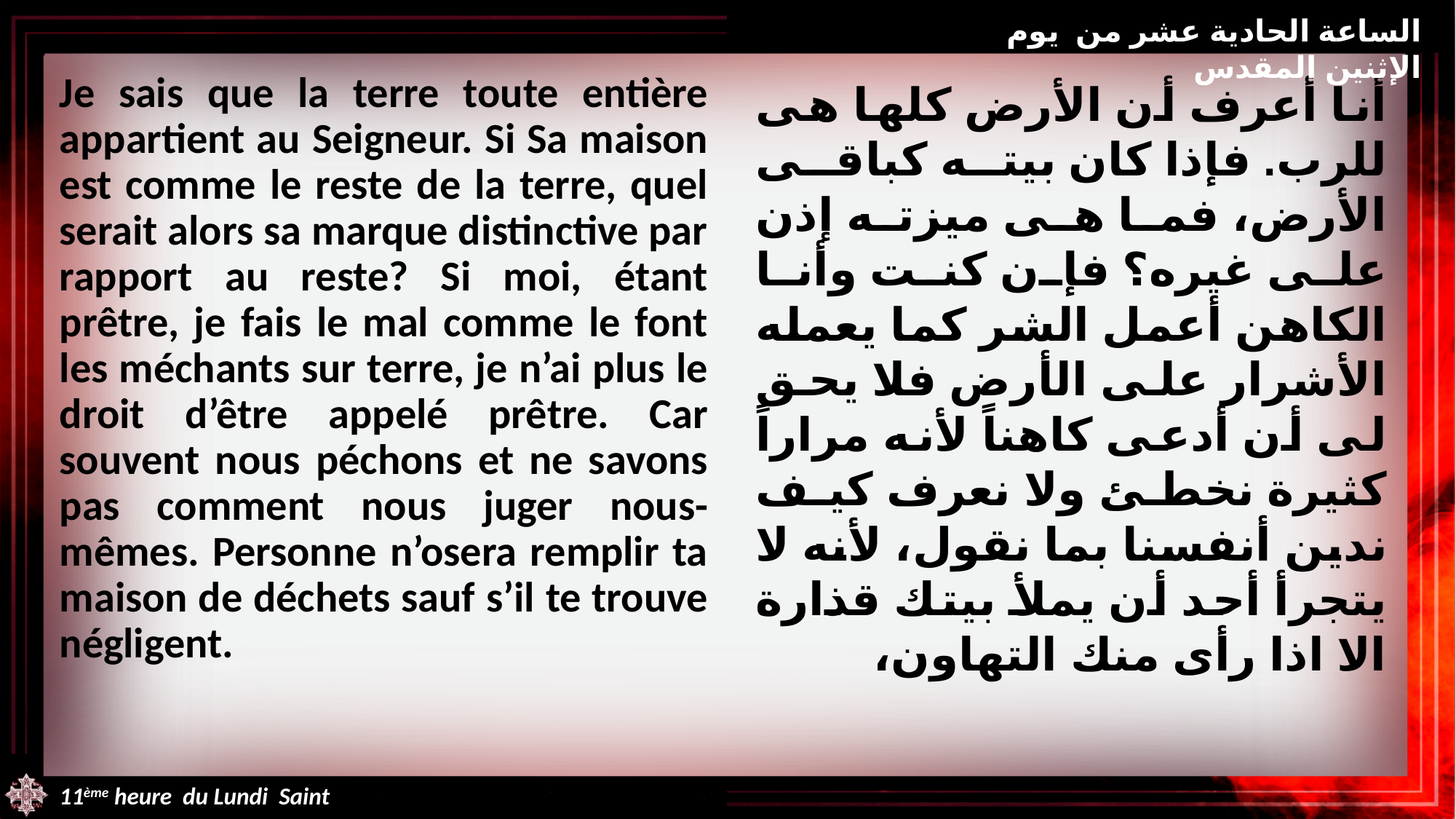

الساعة الحادية عشر من  يوم الإثنين المقدس
Je sais que la terre toute entière appartient au Seigneur. Si Sa maison est comme le reste de la terre, quel serait alors sa marque distinctive par rapport au reste? Si moi, étant prêtre, je fais le mal comme le font les méchants sur terre, je n’ai plus le droit d’être appelé prêtre. Car souvent nous péchons et ne savons pas comment nous juger nous-mêmes. Personne n’osera remplir ta maison de déchets sauf s’il te trouve négligent.
أنا أعرف أن الأرض كلها هى للرب. فإذا كان بيته كباقى الأرض، فما هى ميزته إذن على غيره؟ فإن كنت وأنا الكاهن أعمل الشر كما يعمله الأشرار على الأرض فلا يحق لى أن أدعى كاهناً لأنه مراراً كثيرة نخطئ ولا نعرف كيف ندين أنفسنا بما نقول، لأنه لا يتجرأ أحد أن يملأ بيتك قذارة الا اذا رأى منك التهاون،

11ème heure  du Lundi  Saint